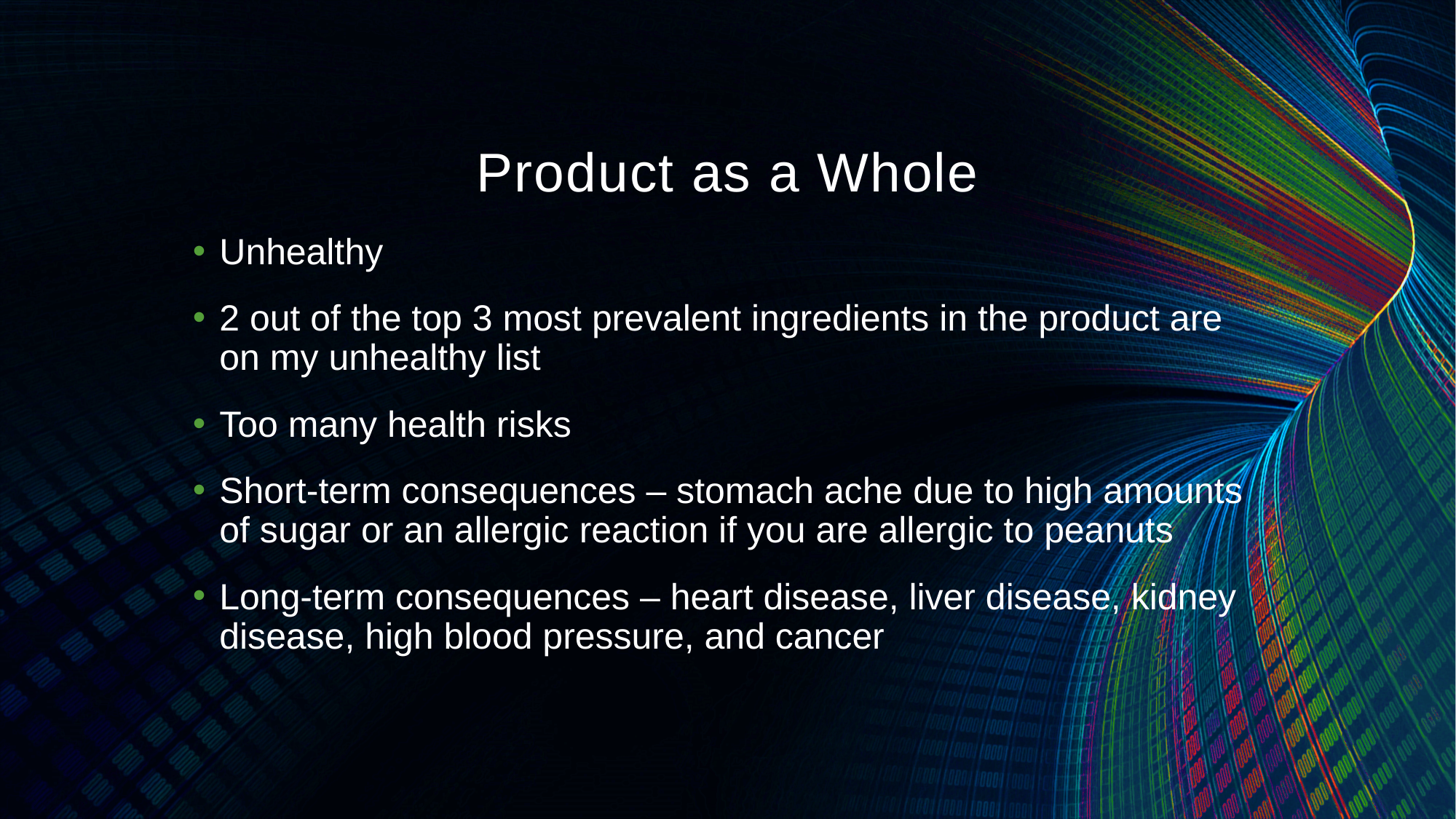

# Product as a Whole
Unhealthy
2 out of the top 3 most prevalent ingredients in the product are on my unhealthy list
Too many health risks
Short-term consequences – stomach ache due to high amounts of sugar or an allergic reaction if you are allergic to peanuts
Long-term consequences – heart disease, liver disease, kidney disease, high blood pressure, and cancer